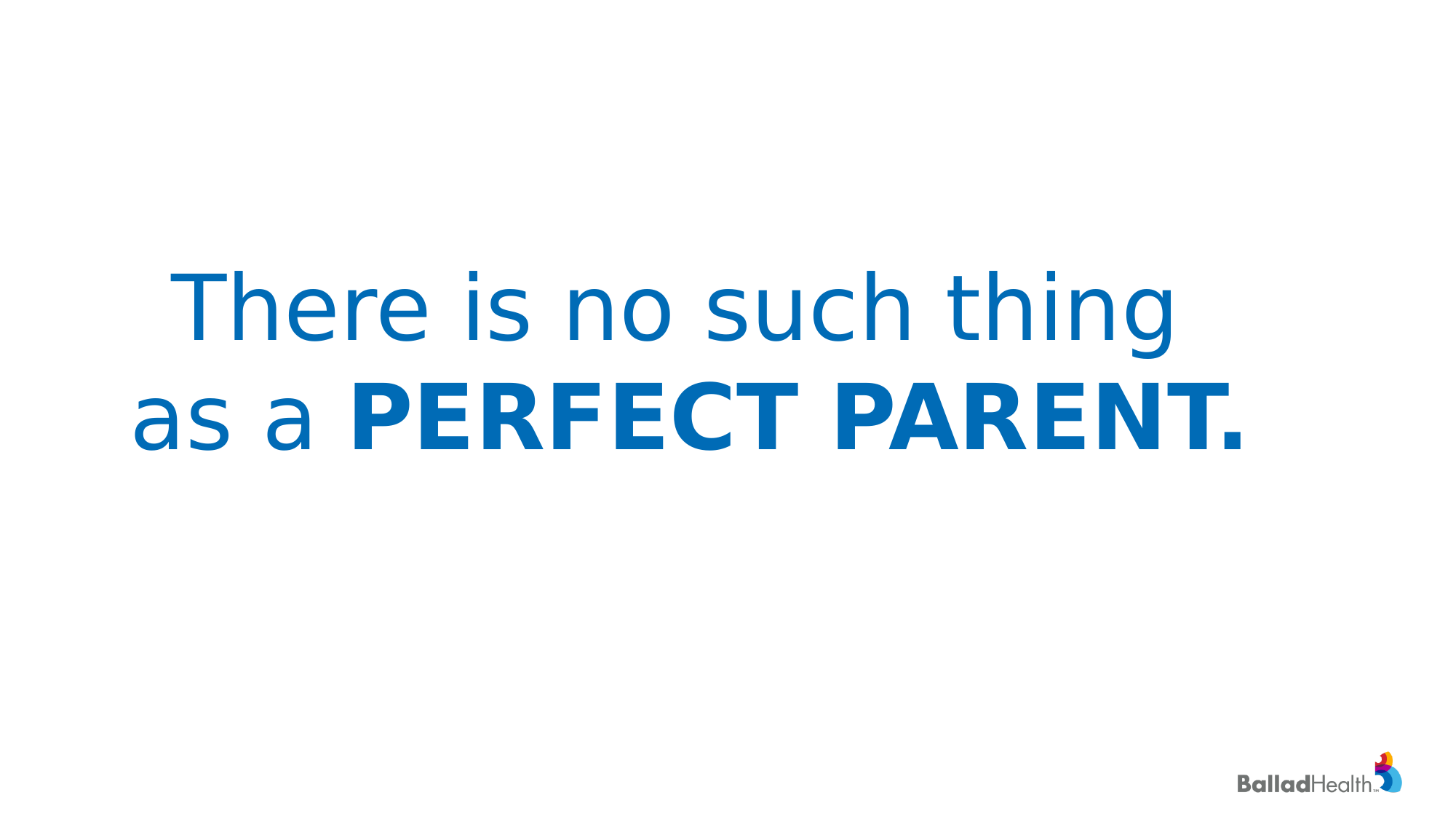

There is no such thing
as a PERFECT PARENT.